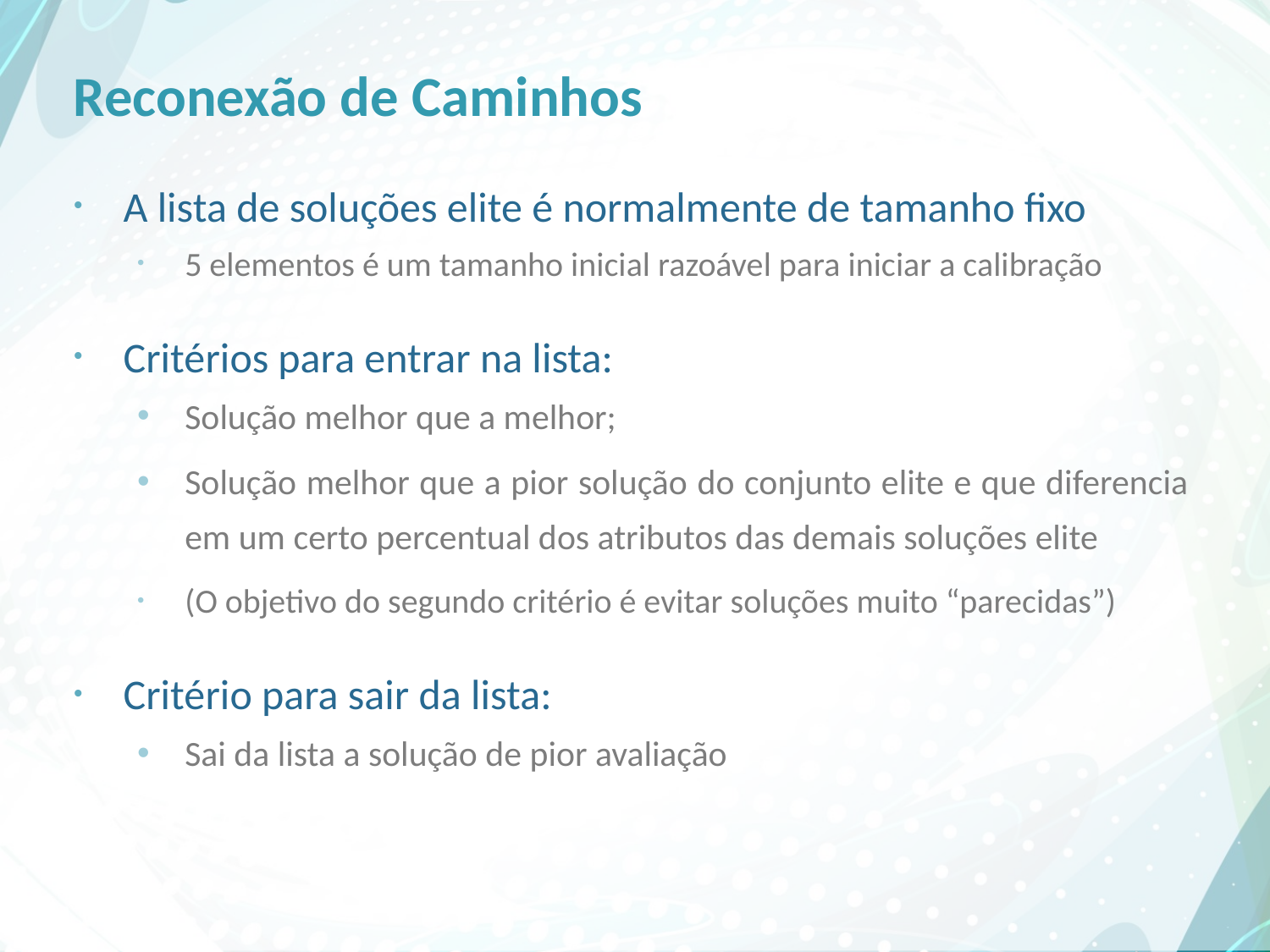

# Reconexão de Caminhos
A lista de soluções elite é normalmente de tamanho fixo
5 elementos é um tamanho inicial razoável para iniciar a calibração
Critérios para entrar na lista:
Solução melhor que a melhor;
Solução melhor que a pior solução do conjunto elite e que diferencia em um certo percentual dos atributos das demais soluções elite
(O objetivo do segundo critério é evitar soluções muito “parecidas”)
Critério para sair da lista:
Sai da lista a solução de pior avaliação